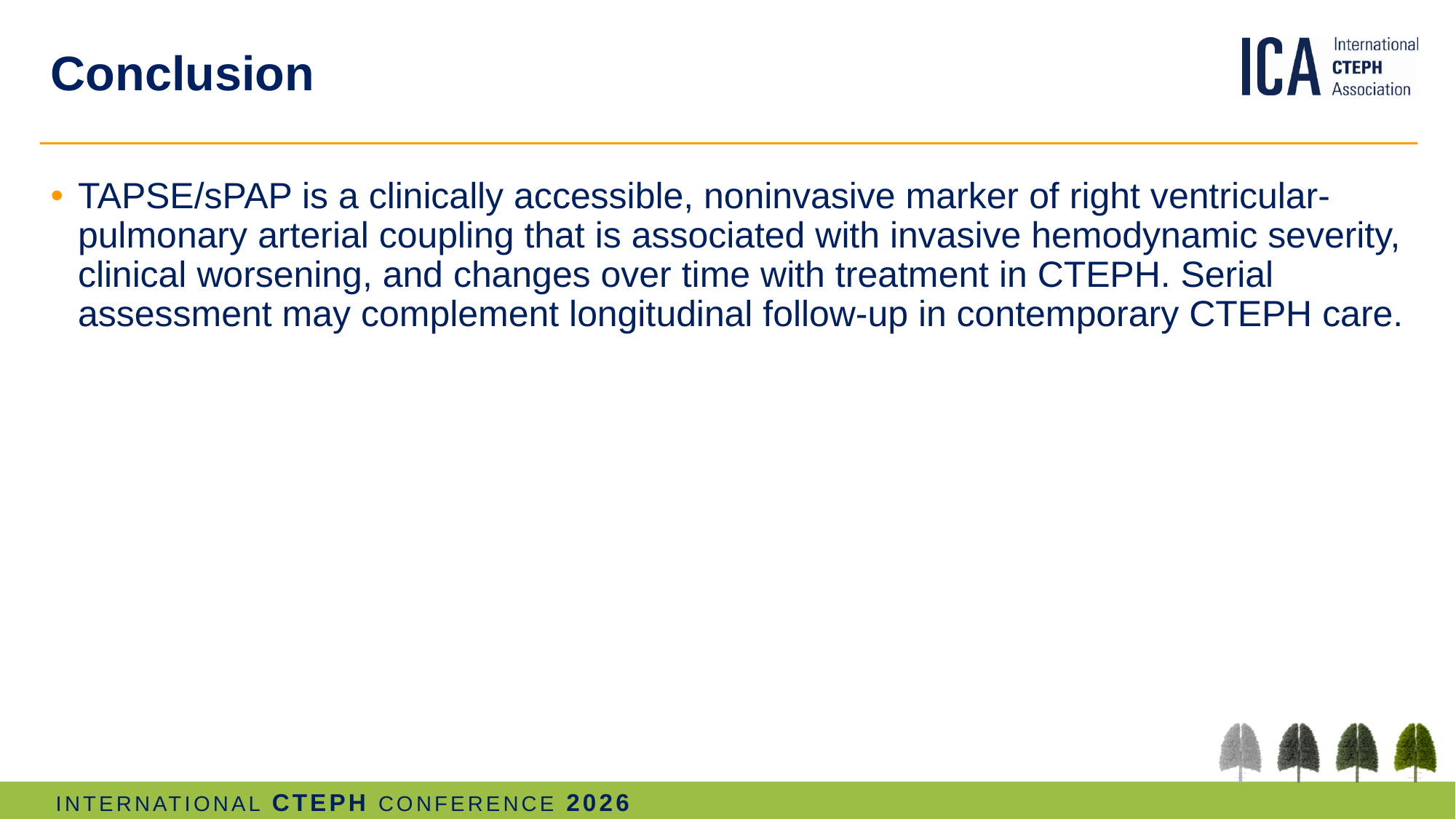

# Conclusion
TAPSE/sPAP is a clinically accessible, noninvasive marker of right ventricular-pulmonary arterial coupling that is associated with invasive hemodynamic severity, clinical worsening, and changes over time with treatment in CTEPH. Serial assessment may complement longitudinal follow-up in contemporary CTEPH care.